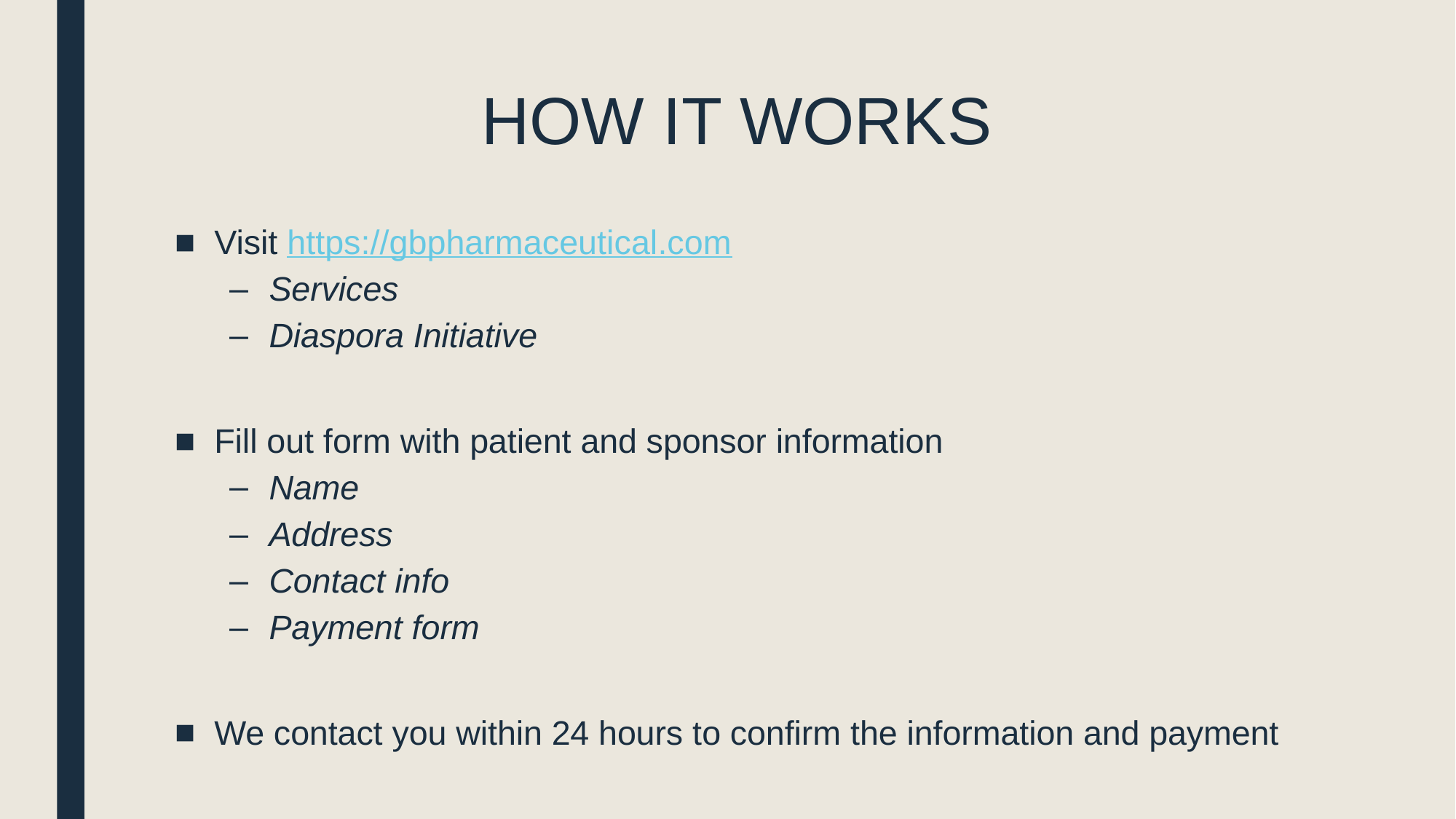

# HOW IT WORKS
Visit https://gbpharmaceutical.com
Services
Diaspora Initiative

Fill out form with patient and sponsor information
Name
Address
Contact info
Payment form

We contact you within 24 hours to confirm the information and payment